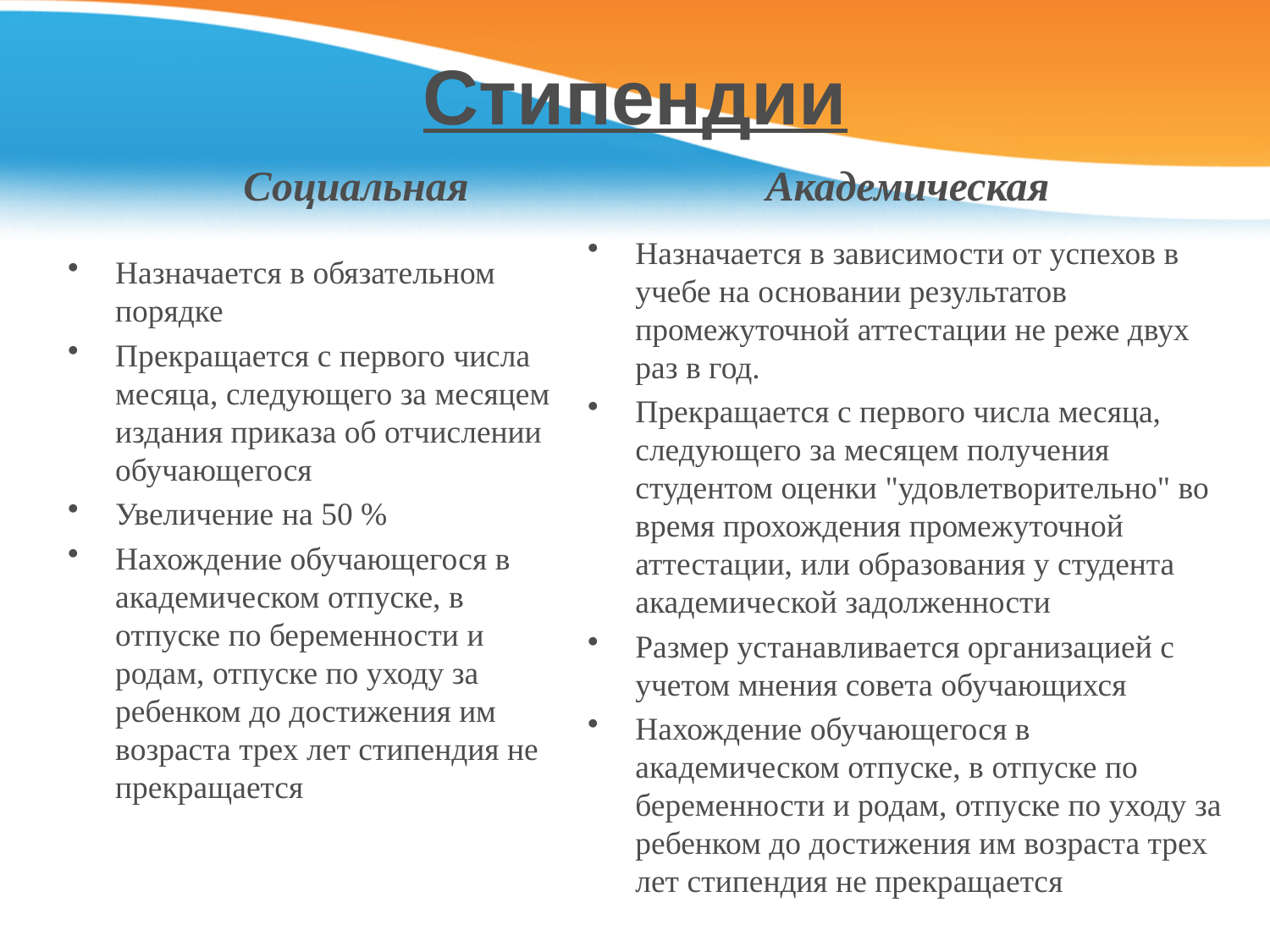

# Стипендии
Академическая
Социальная
Назначается в зависимости от успехов в учебе на основании результатов промежуточной аттестации не реже двух раз в год.
Прекращается с первого числа месяца, следующего за месяцем получения студентом оценки "удовлетворительно" во время прохождения промежуточной аттестации, или образования у студента академической задолженности
Размер устанавливается организацией с учетом мнения совета обучающихся
Нахождение обучающегося в академическом отпуске, в отпуске по беременности и родам, отпуске по уходу за ребенком до достижения им возраста трех лет стипендия не прекращается

Назначается в обязательном порядке
Прекращается с первого числа месяца, следующего за месяцем издания приказа об отчислении обучающегося
Увеличение на 50 %
Нахождение обучающегося в академическом отпуске, в отпуске по беременности и родам, отпуске по уходу за ребенком до достижения им возраста трех лет стипендия не прекращается